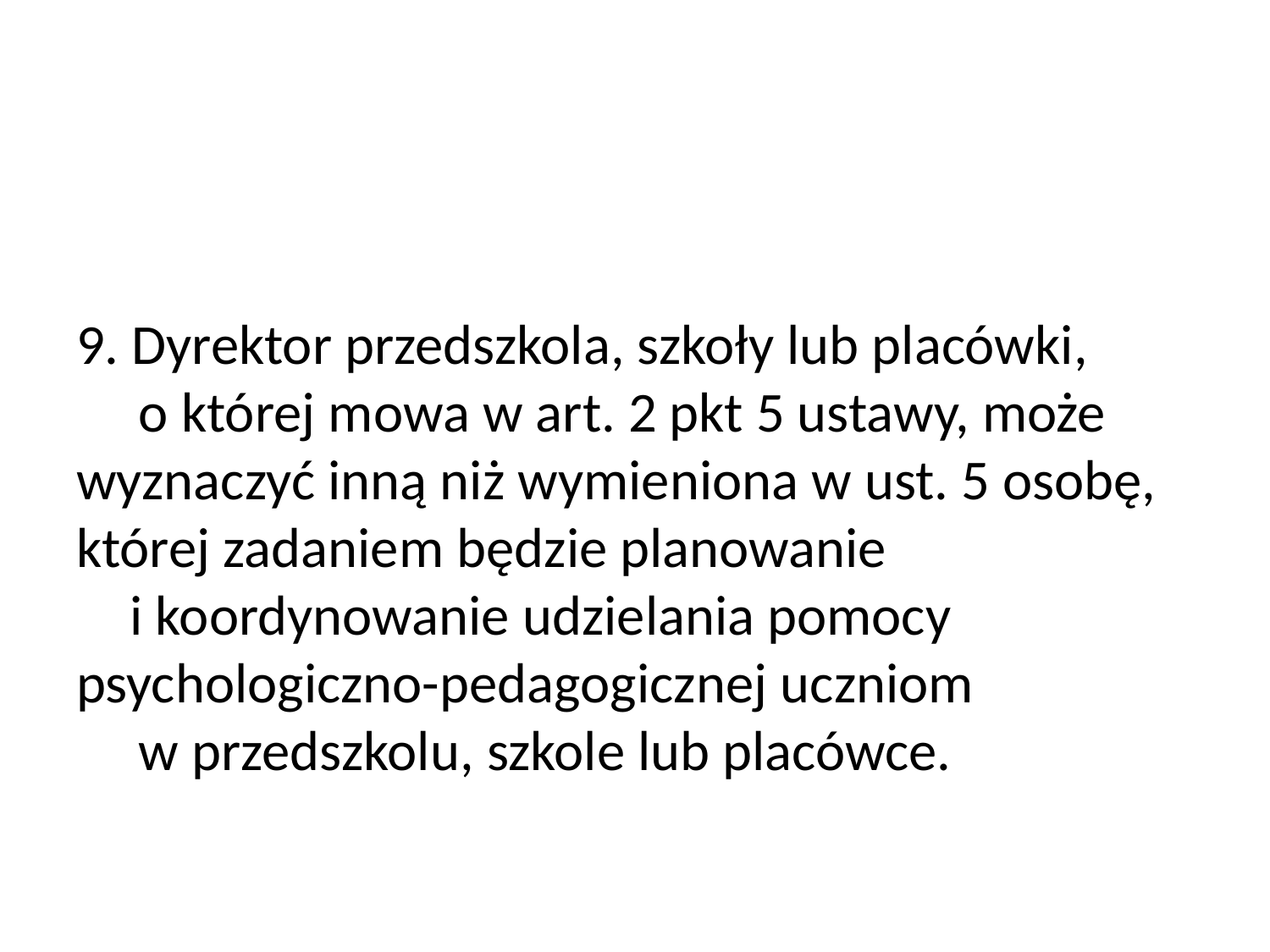

9. Dyrektor przedszkola, szkoły lub placówki,            o której mowa w art. 2 pkt 5 ustawy, może wyznaczyć inną niż wymieniona w ust. 5 osobę, której zadaniem będzie planowanie                             i koordynowanie udzielania pomocy psychologiczno-pedagogicznej uczniom                   w przedszkolu, szkole lub placówce.